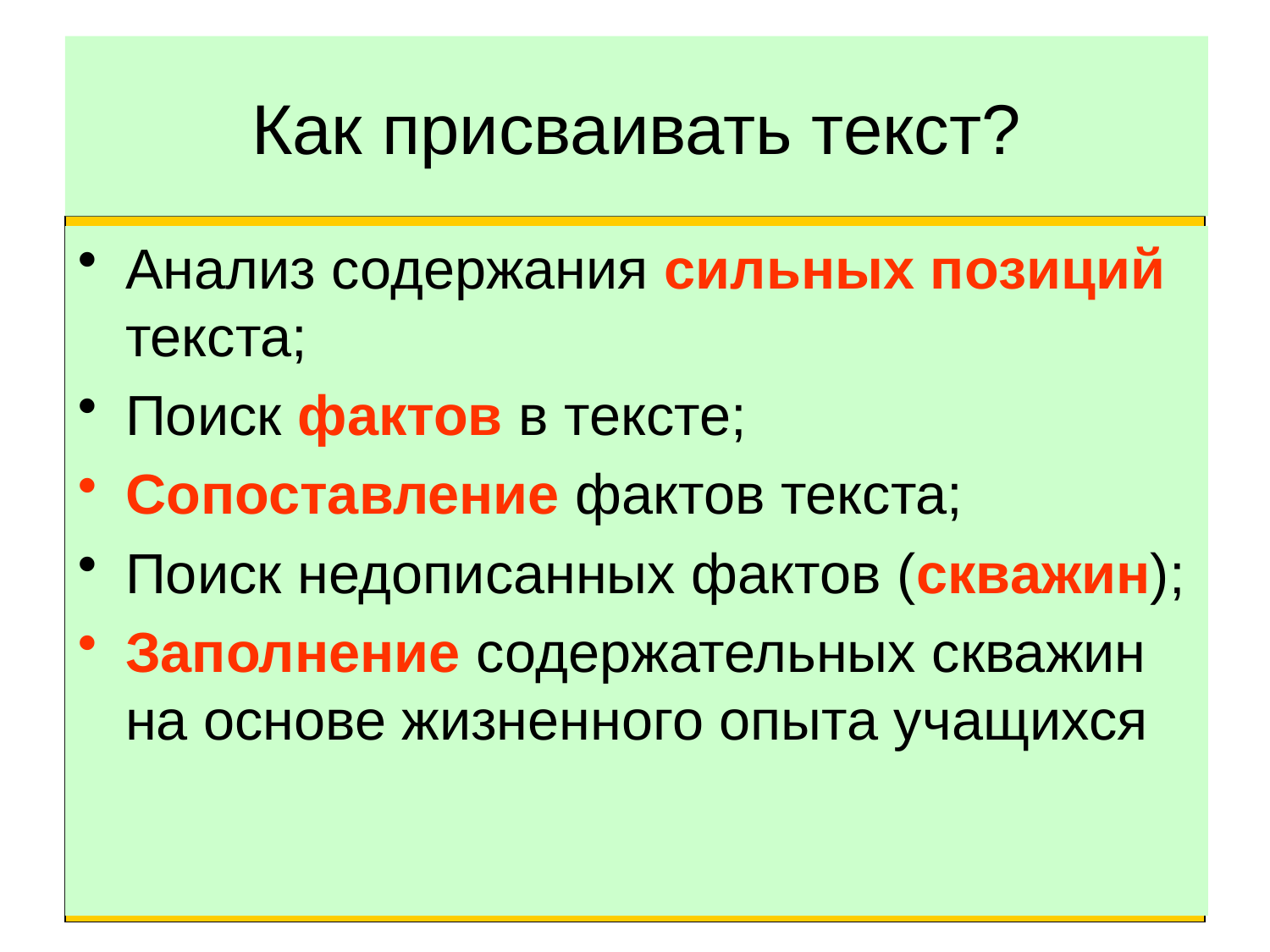

# Как присваивать текст?

Анализ содержания сильных позиций текста;
Поиск фактов в тексте;
Сопоставление фактов текста;
Поиск недописанных фактов (скважин);
Заполнение содержательных скважин на основе жизненного опыта учащихся